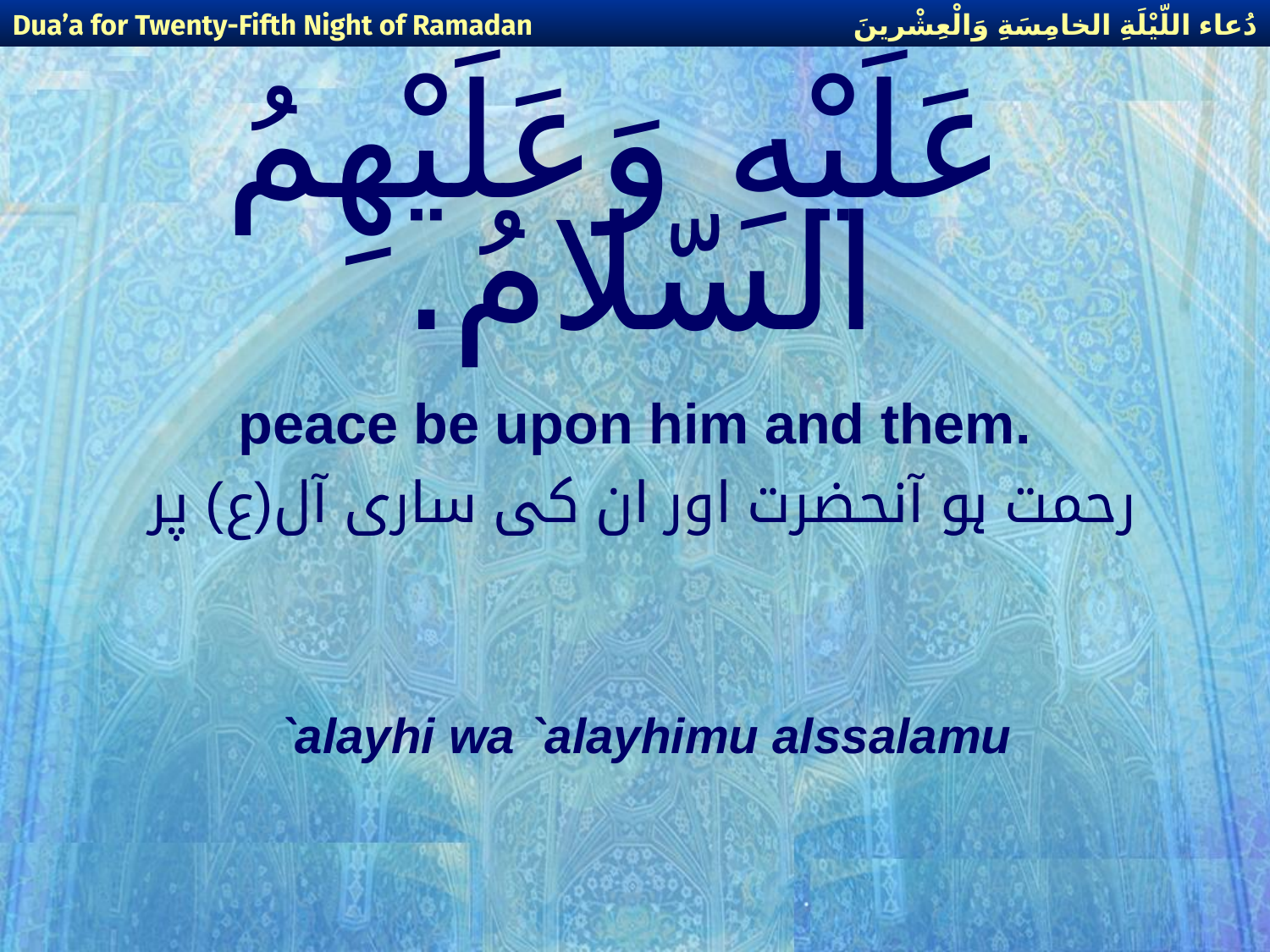

دُعاء اللّيْلَةِ الخامِسَةِ وَالْعِشْرينَ
Dua’a for Twenty-Fifth Night of Ramadan
# عَلَيْهِ وَعَلَيْهِمُ السّلامُ.
peace be upon him and them.
 رحمت ہو آنحضرت اور ان کی ساری آل(ع) پر
`alayhi wa `alayhimu alssalamu